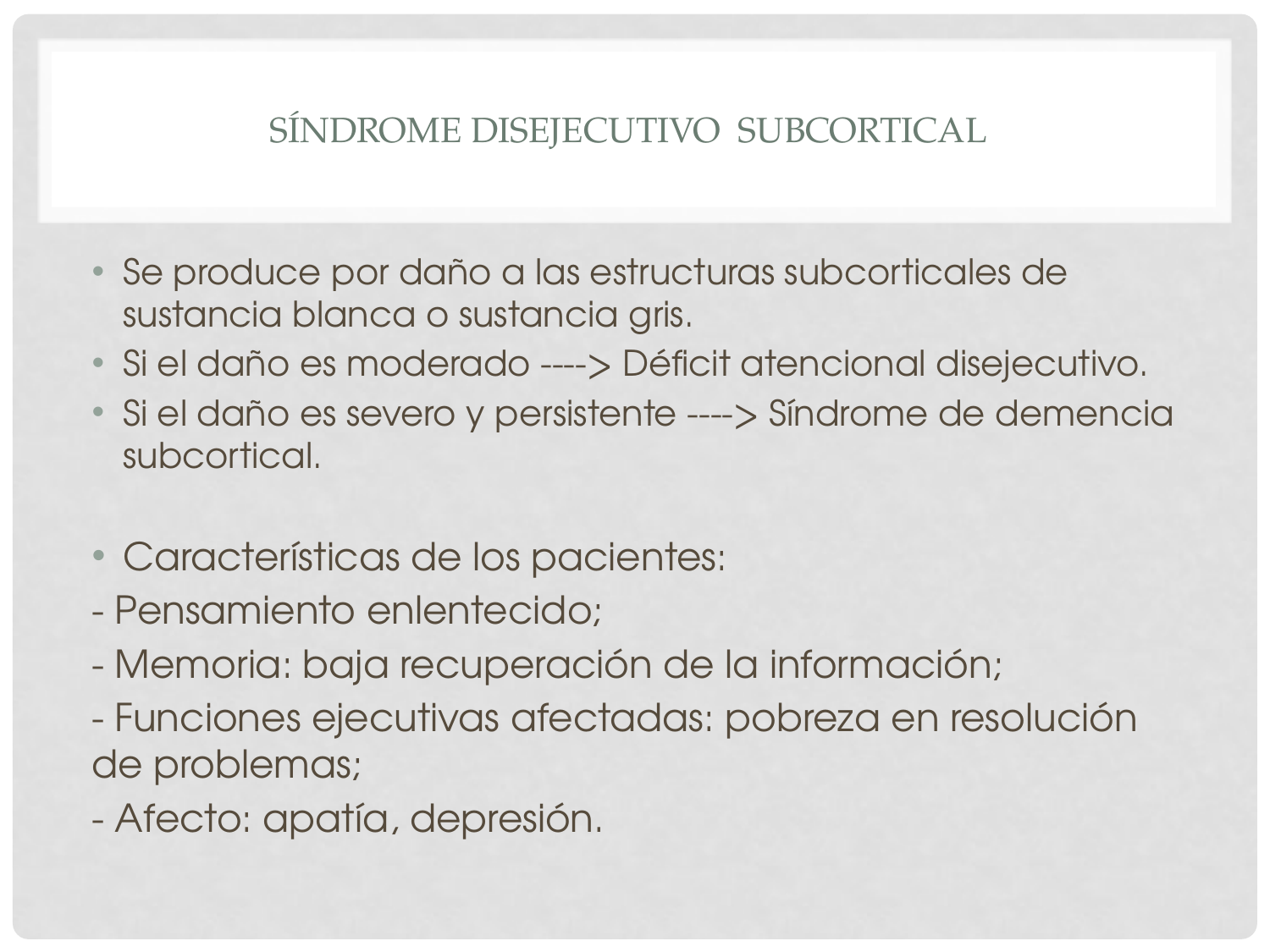

# Síndrome disejecutivo  subcortical
Se produce por daño a las estructuras subcorticales de sustancia blanca o sustancia gris.
Si el daño es moderado ----> Déficit atencional disejecutivo.
Si el daño es severo y persistente ----> Síndrome de demencia subcortical.

Características de los pacientes:
- Pensamiento enlentecido;
- Memoria: baja recuperación de la información;
- Funciones ejecutivas afectadas: pobreza en resolución de problemas;
- Afecto: apatía, depresión.